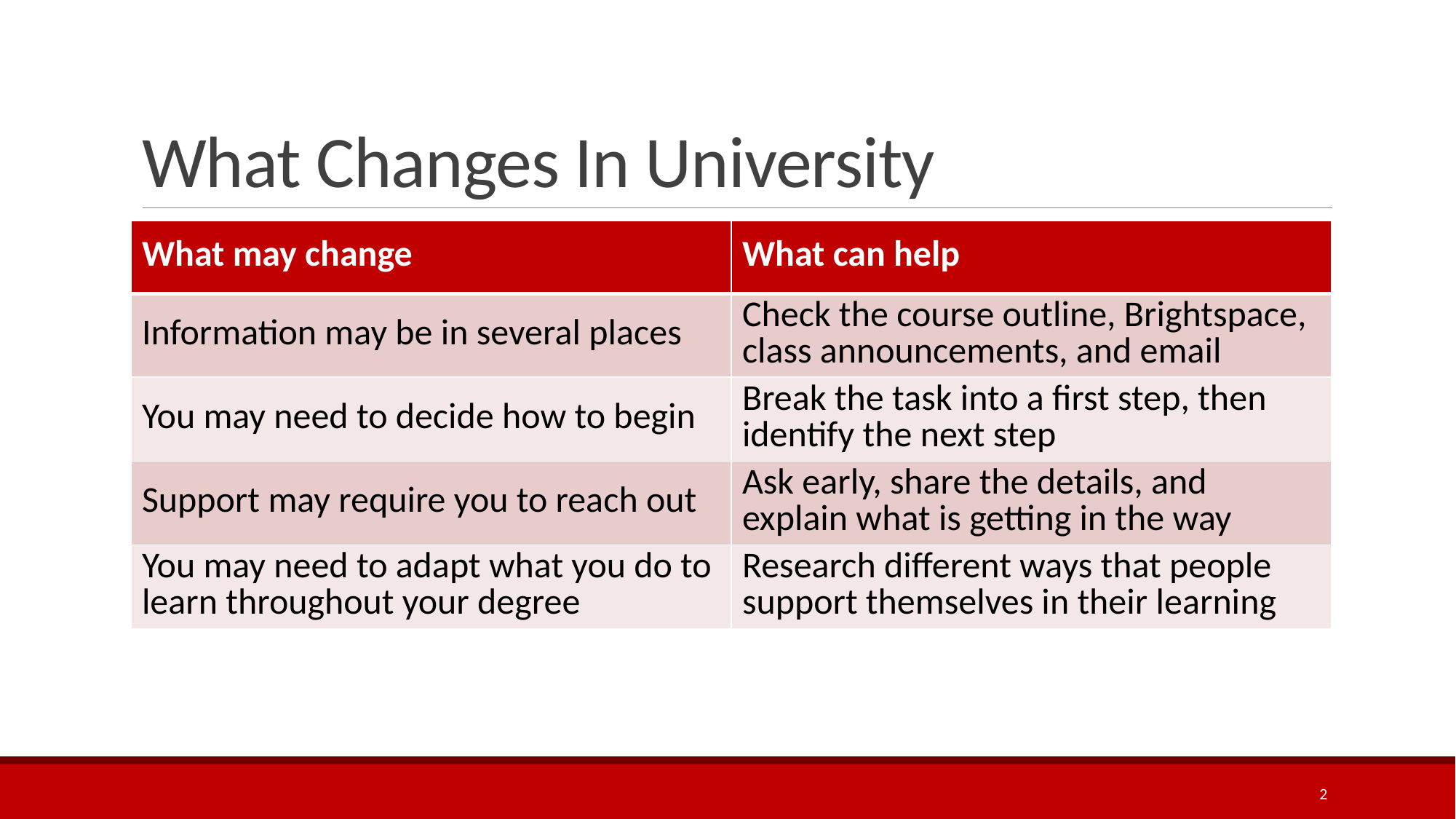

# What Changes In University
| What may change | What can help |
| --- | --- |
| Information may be in several places | Check the course outline, Brightspace, class announcements, and email |
| You may need to decide how to begin | Break the task into a first step, then identify the next step |
| Support may require you to reach out | Ask early, share the details, and explain what is getting in the way |
| You may need to adapt what you do to learn throughout your degree | Research different ways that people support themselves in their learning |
2